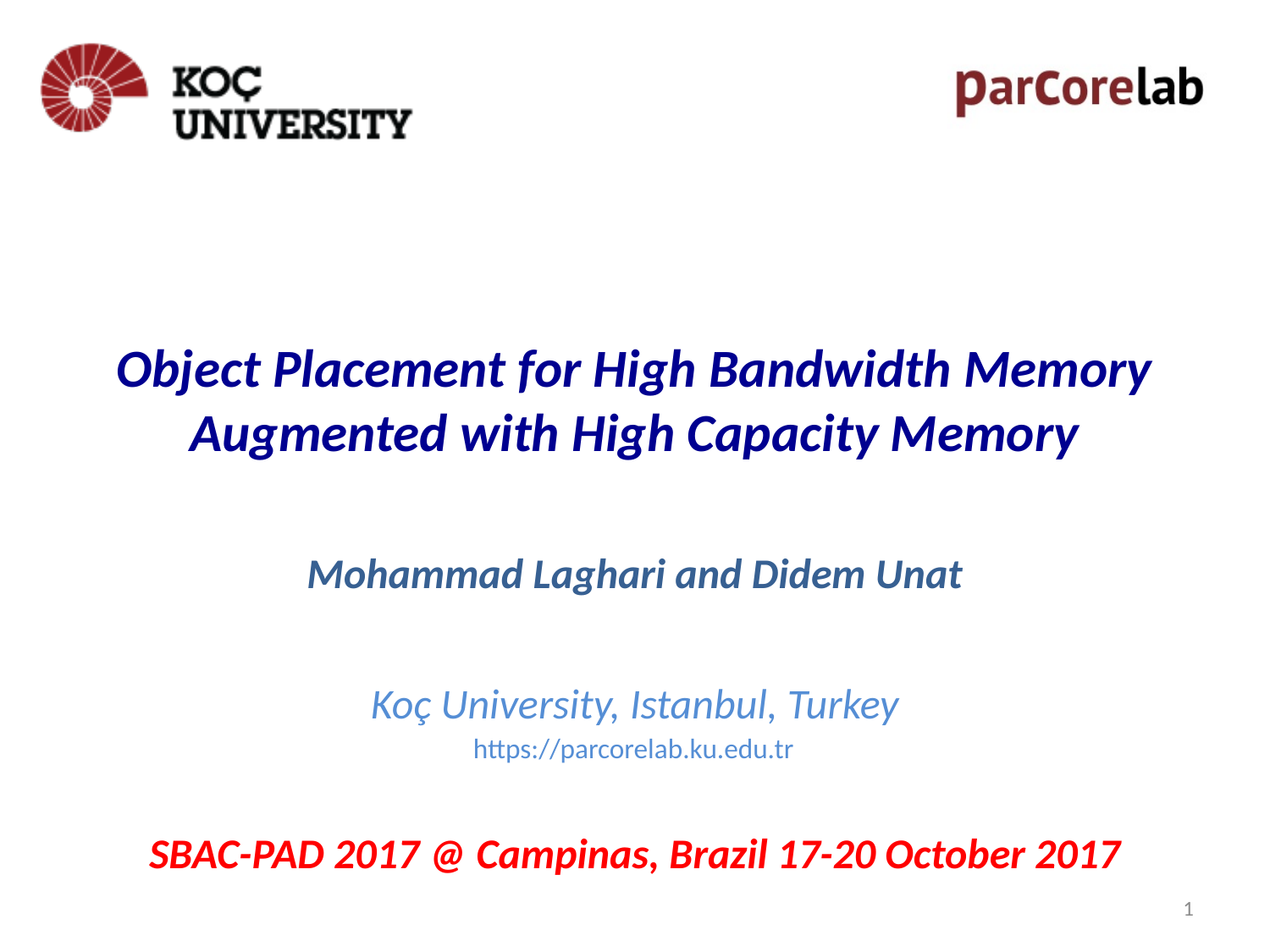

# Object Placement for High Bandwidth Memory Augmented with High Capacity Memory
Mohammad Laghari and Didem Unat

https://parcorelab.ku.edu.tr
SBAC-PAD 2017 @ Campinas, Brazil 17-20 October 2017

1